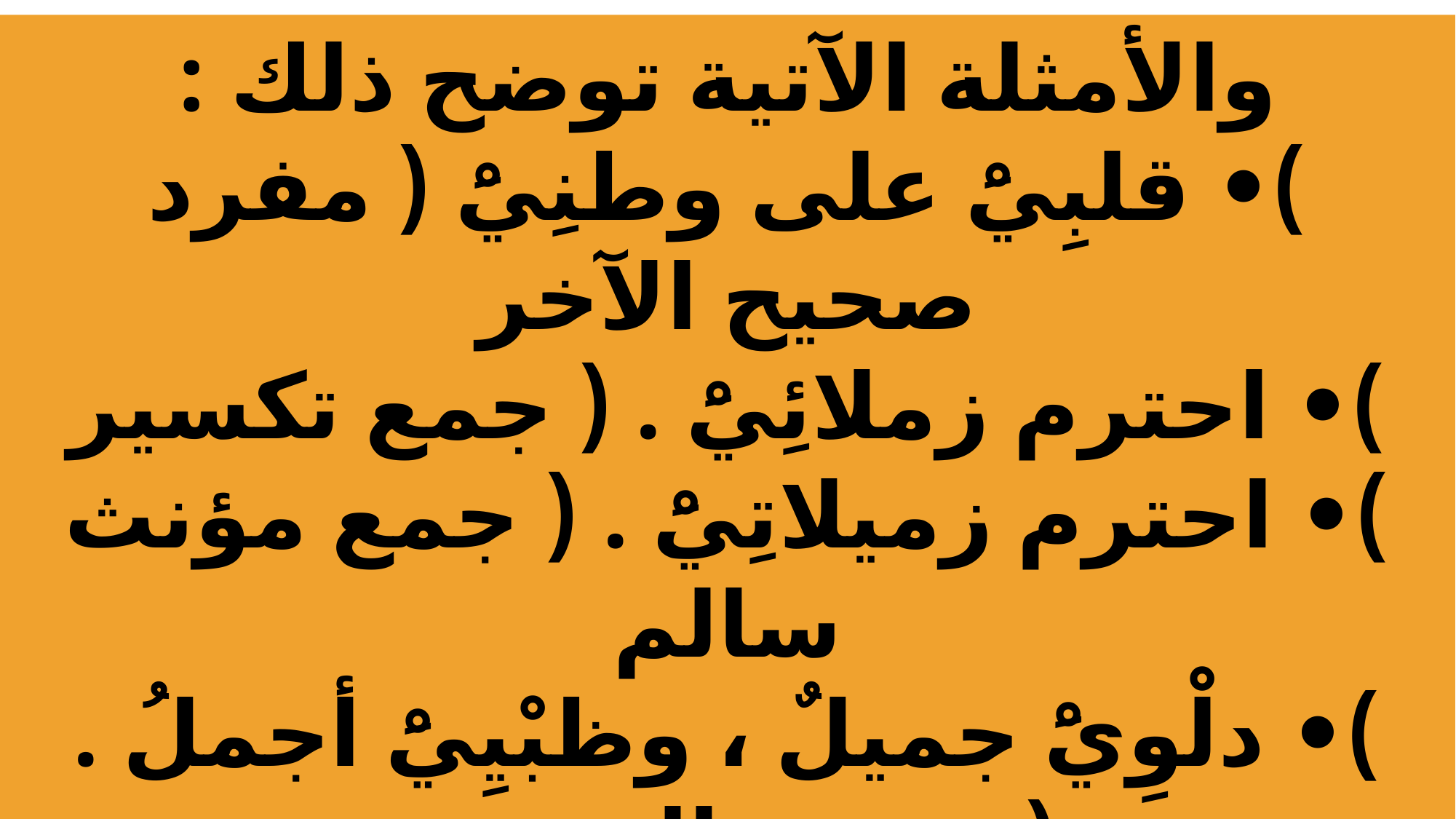

والأمثلة الآتية توضح ذلك :
)• قلبِيَْ على وطنِيَْ ( مفرد صحيح الآخر
)• احترم زملائِيَْ . ( جمع تكسير
)• احترم زميلاتِيَْ . ( جمع مؤنث سالم
)• دلْوِيَْ جميلٌ ، وظبْيِيَْ أجملُ . ( شبيه بالصحيح
الشبيه بالصحيح : هو كلُّ اسم ينتهي بواو أو ياء قبلهما ساكن .
إعراب جملة: قلبي على وطني